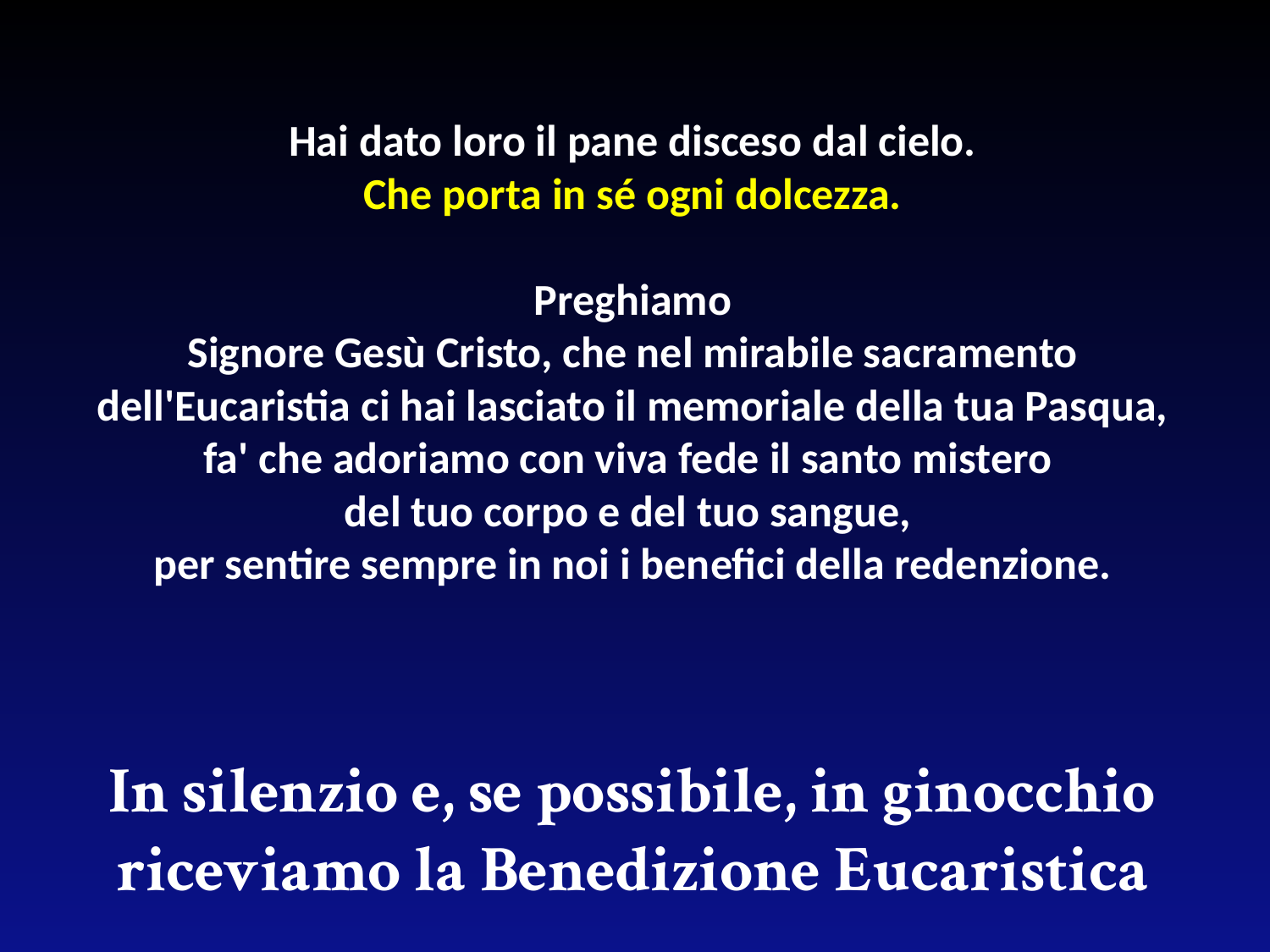

Hai dato loro il pane disceso dal cielo.
Che porta in sé ogni dolcezza.

Preghiamo
Signore Gesù Cristo, che nel mirabile sacramento dell'Eucaristia ci hai lasciato il memoriale della tua Pasqua, fa' che adoriamo con viva fede il santo mistero
del tuo corpo e del tuo sangue,
per sentire sempre in noi i benefici della redenzione.

In silenzio e, se possibile, in ginocchio
riceviamo la Benedizione Eucaristica
Donaci la libertà,
degli uccelli del cielo
La gratitudine dei fiori del campo.
Donaci la pace.
Il resto sarà dato in più.